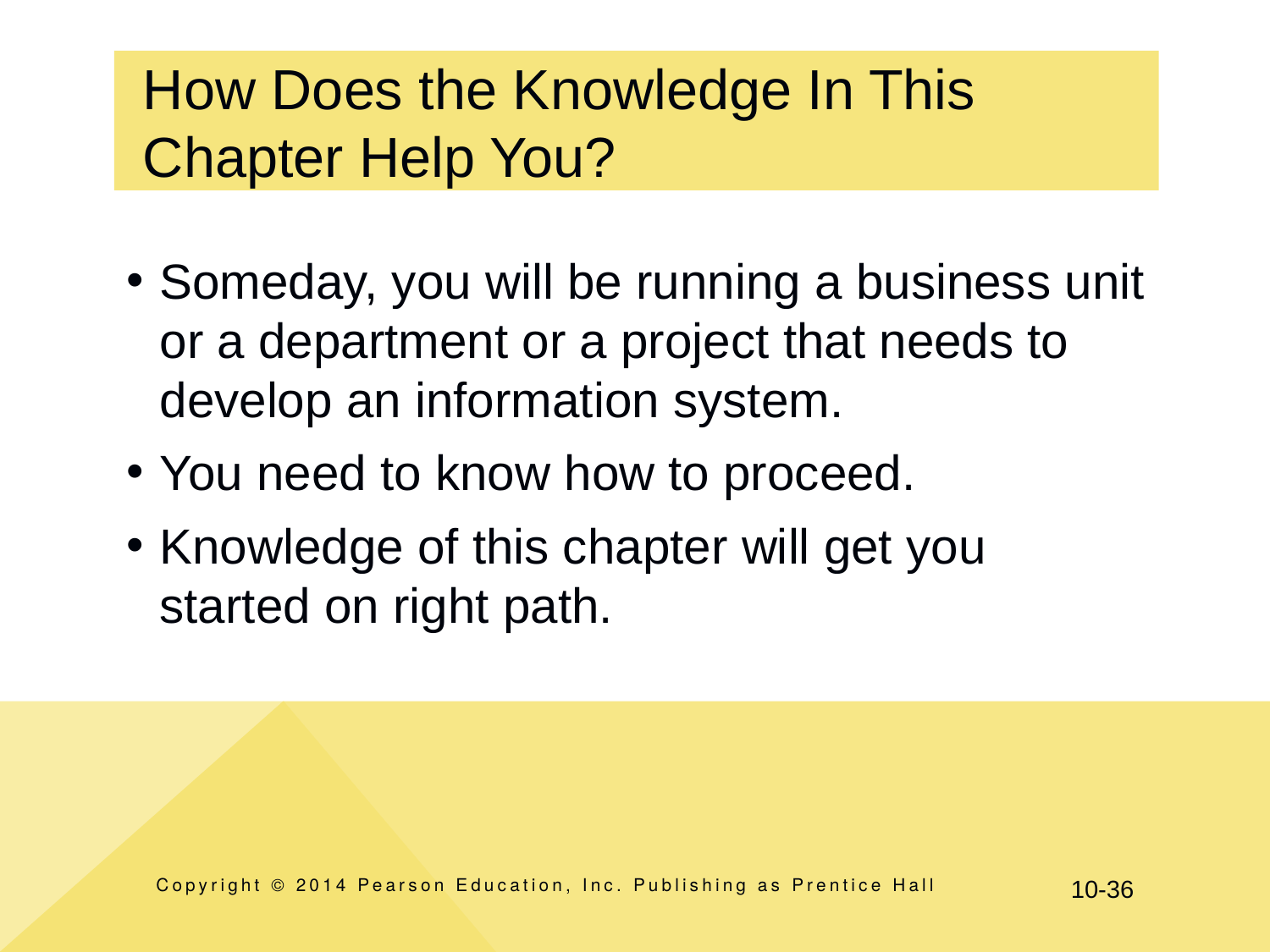

# How Does the Knowledge In This Chapter Help You?
Someday, you will be running a business unit or a department or a project that needs to develop an information system.
You need to know how to proceed.
Knowledge of this chapter will get you started on right path.
Copyright © 2014 Pearson Education, Inc. Publishing as Prentice Hall